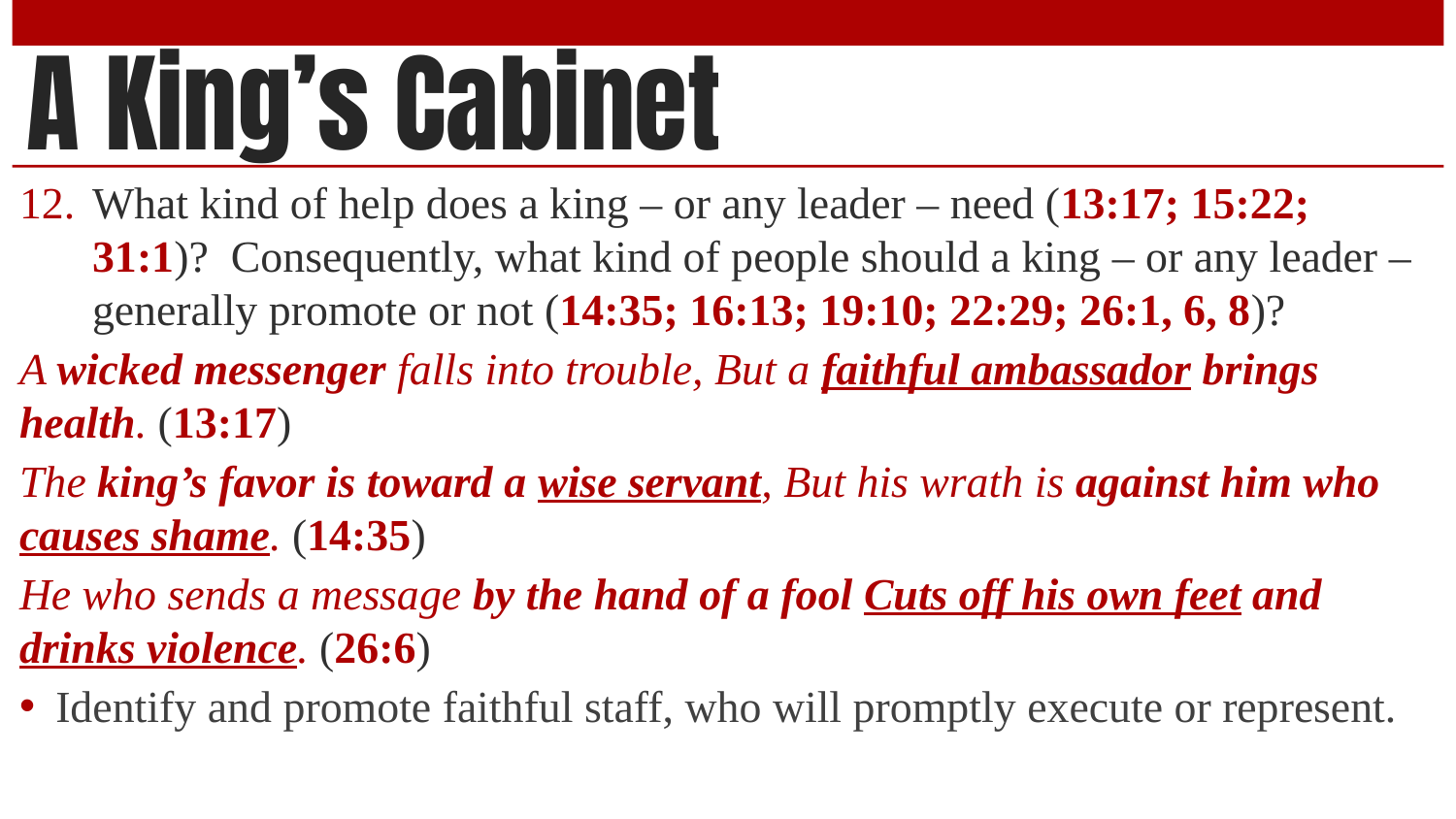

# A King’s Cabinet
What kind of help does a king – or any leader – need (13:17; 15:22; 31:1)?  Consequently, what kind of people should a king – or any leader – generally promote or not (14:35; 16:13; 19:10; 22:29; 26:1, 6, 8)?
A wicked messenger falls into trouble, But a faithful ambassador brings health. (13:17)
The king’s favor is toward a wise servant, But his wrath is against him who causes shame. (14:35)
He who sends a message by the hand of a fool Cuts off his own feet and drinks violence. (26:6)
Identify and promote faithful staff, who will promptly execute or represent.